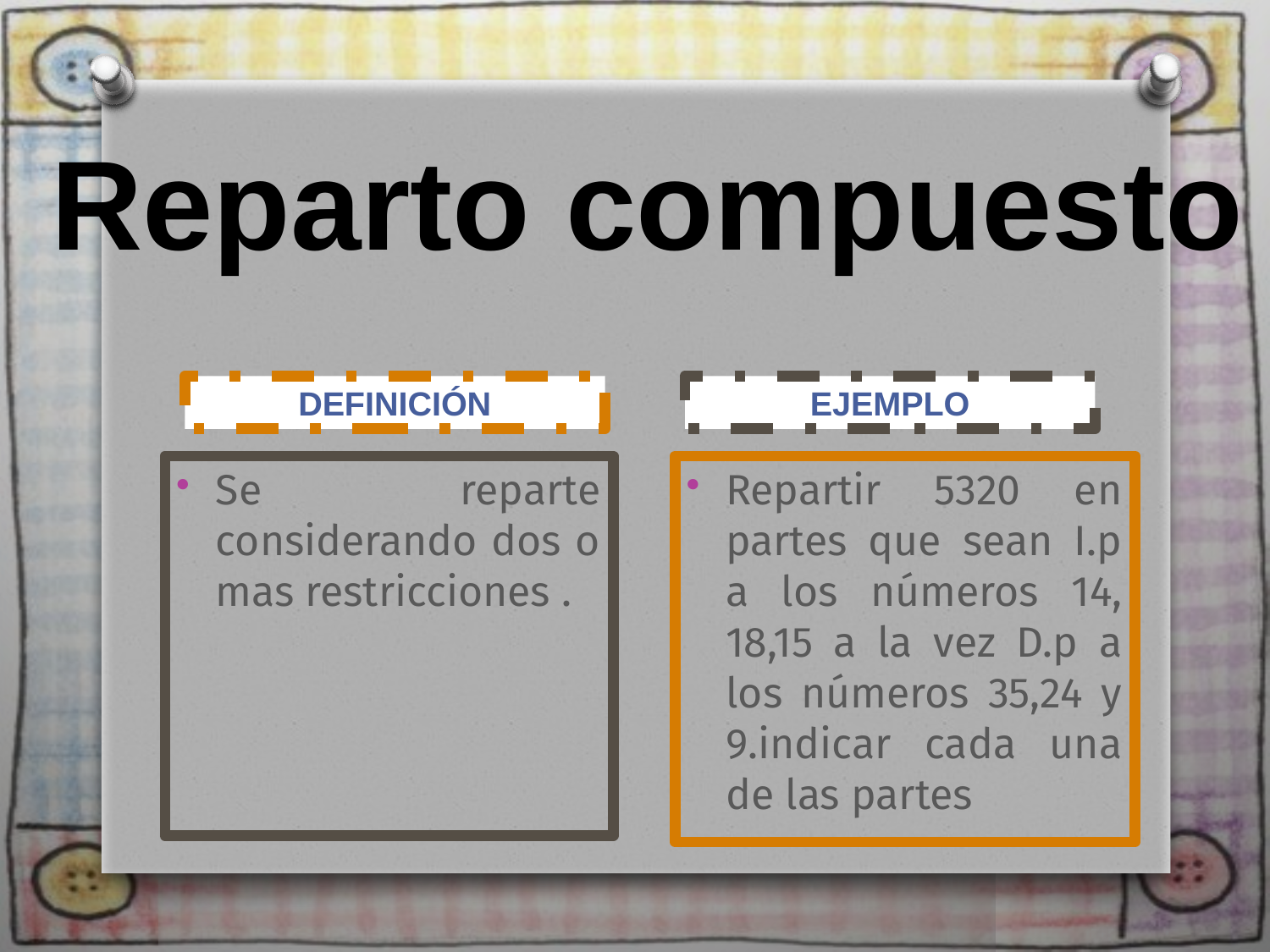

# Reparto compuesto
DEFINICIÓN
EJEMPLO
Se reparte considerando dos o mas restricciones .

Repartir 5320 en partes que sean I.p a los números 14, 18,15 a la vez D.p a los números 35,24 y 9.indicar cada una de las partes